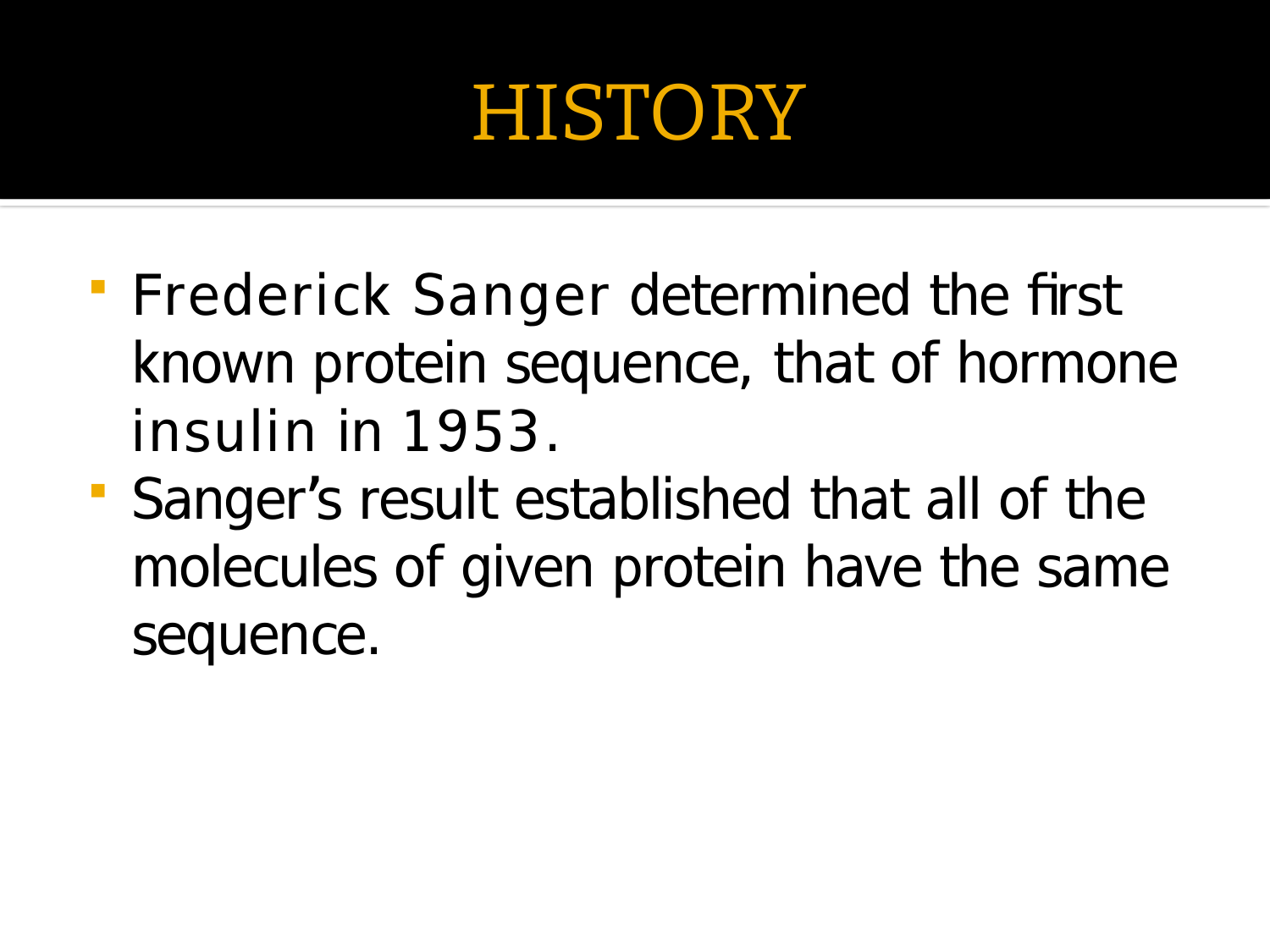

# HISTORY
Frederick Sanger determined the first known protein sequence, that of hormone insulin in 1953.ote
Sanger’s result established that all of the molecules of given protein have the same  sequence.can be sequenced in two ways:
		- real amino acid sequencing
		- sequencing the corresponding DNA in 		   the gene